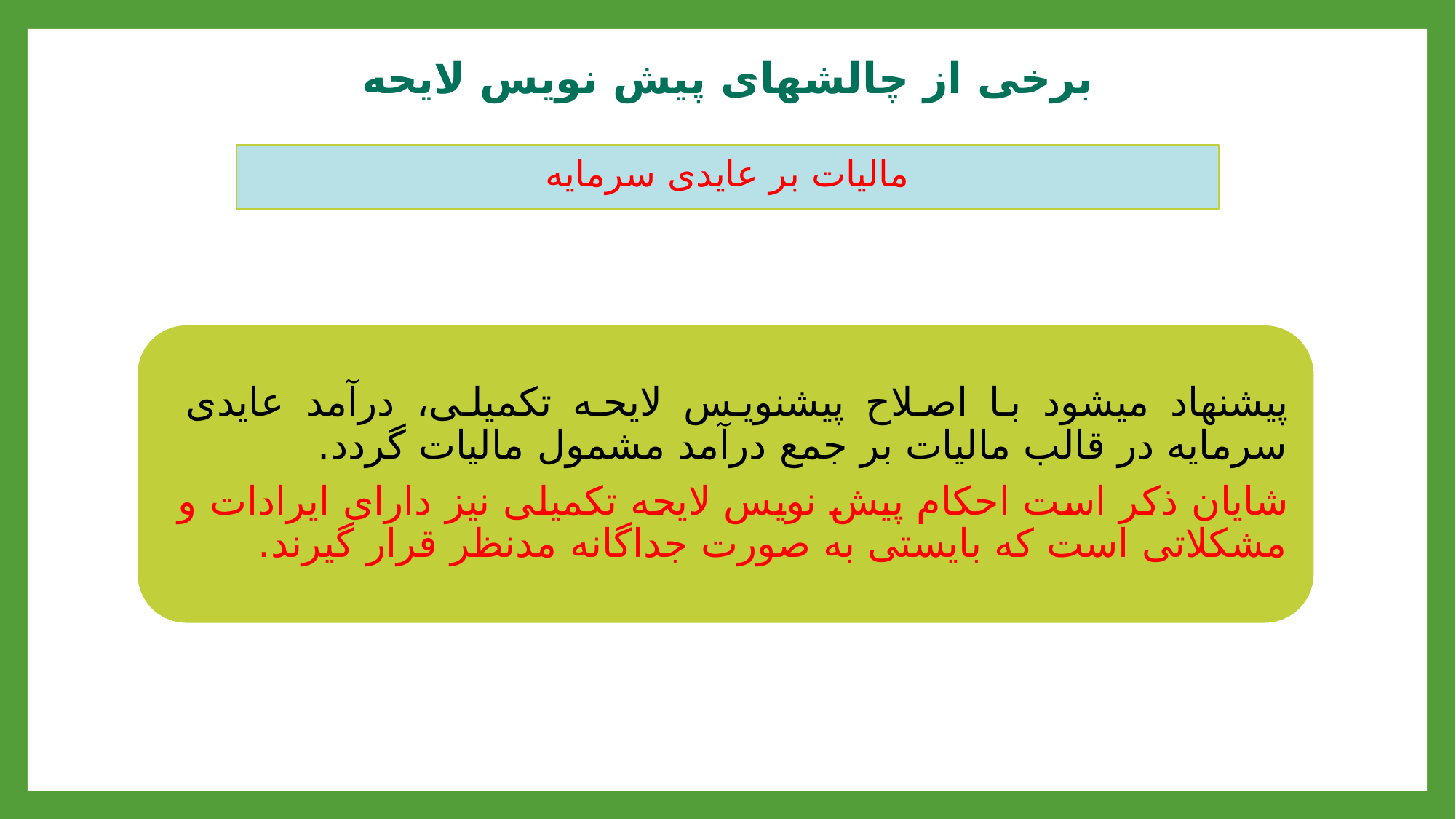

# برخی از چالش‎های پیش نویس لایحه
مالیات بر عایدی سرمایه

پیشنهاد می‎شود با اصلاح پیش‎نویس لایحه تکمیلی، درآمد عایدی سرمایه در قالب مالیات بر جمع درآمد مشمول مالیات گردد.
شایان ذکر است احکام پیش نویس لایحه تکمیلی نیز دارای ایرادات و مشکلاتی است که بایستی به صورت جداگانه مدنظر قرار گیرند.